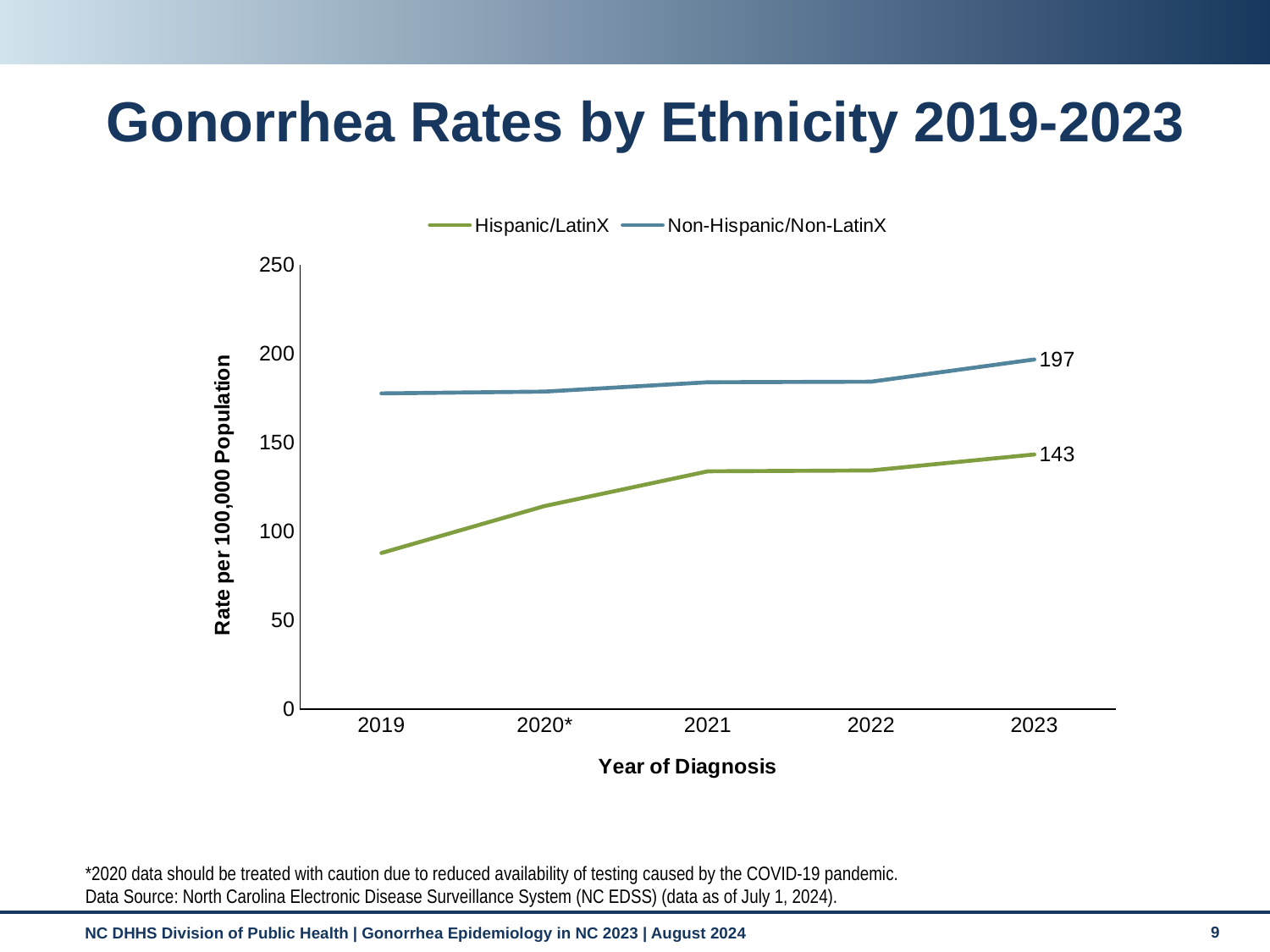

# Gonorrhea Rates by Ethnicity 2019-2023

### Chart

| Category | Hispanic/LatinX | Non-Hispanic/Non-LatinX |
|---|---|---|
| 2019 | 87.8533679404591 | 177.651863962436 |
| 2020* | 114.269678363051 | 178.648698309471 |
| 2021 | 133.836097983573 | 183.923624571041 |
| 2022 | 134.312648116013 | 184.212867459876 |
| 2023 | 143.314358440975 | 196.72205095477 |
*2020 data should be treated with caution due to reduced availability of testing caused by the COVID-19 pandemic.
Data Source: North Carolina Electronic Disease Surveillance System (NC EDSS) (data as of July 1, 2024).